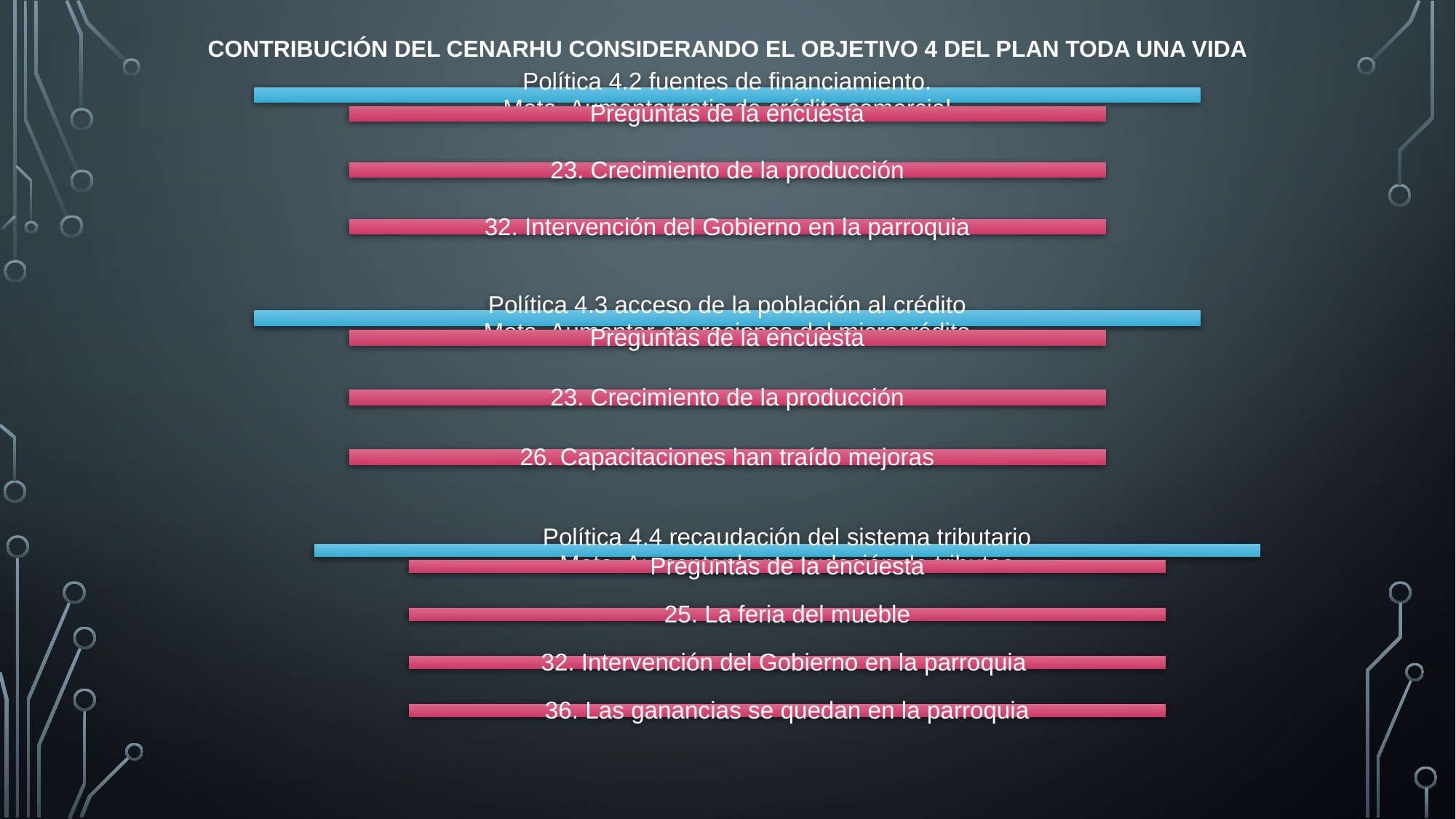

# Contribución del CENARHU considerando el objetivo 4 del Plan Toda Una Vida
Política 4.2 fuentes de financiamiento.
Preguntas de la encuesta
23. Crecimiento de la producción
32. Intervención del Gobierno en la parroquia
Política 4.3 acceso de la población al crédito
Meta. Aumentar operaciones del microcrédito
Preguntas de la encuesta
23. Crecimiento de la producción
26. Capacitaciones han traído mejoras
Política 4.4 recaudación del sistema tributario
Meta. Aumentar la recaudación de tributos
36. Las ganancias se quedan en la parroquia
Preguntas de la encuesta
25. La feria del mueble
32. Intervención del Gobierno en la parroquia